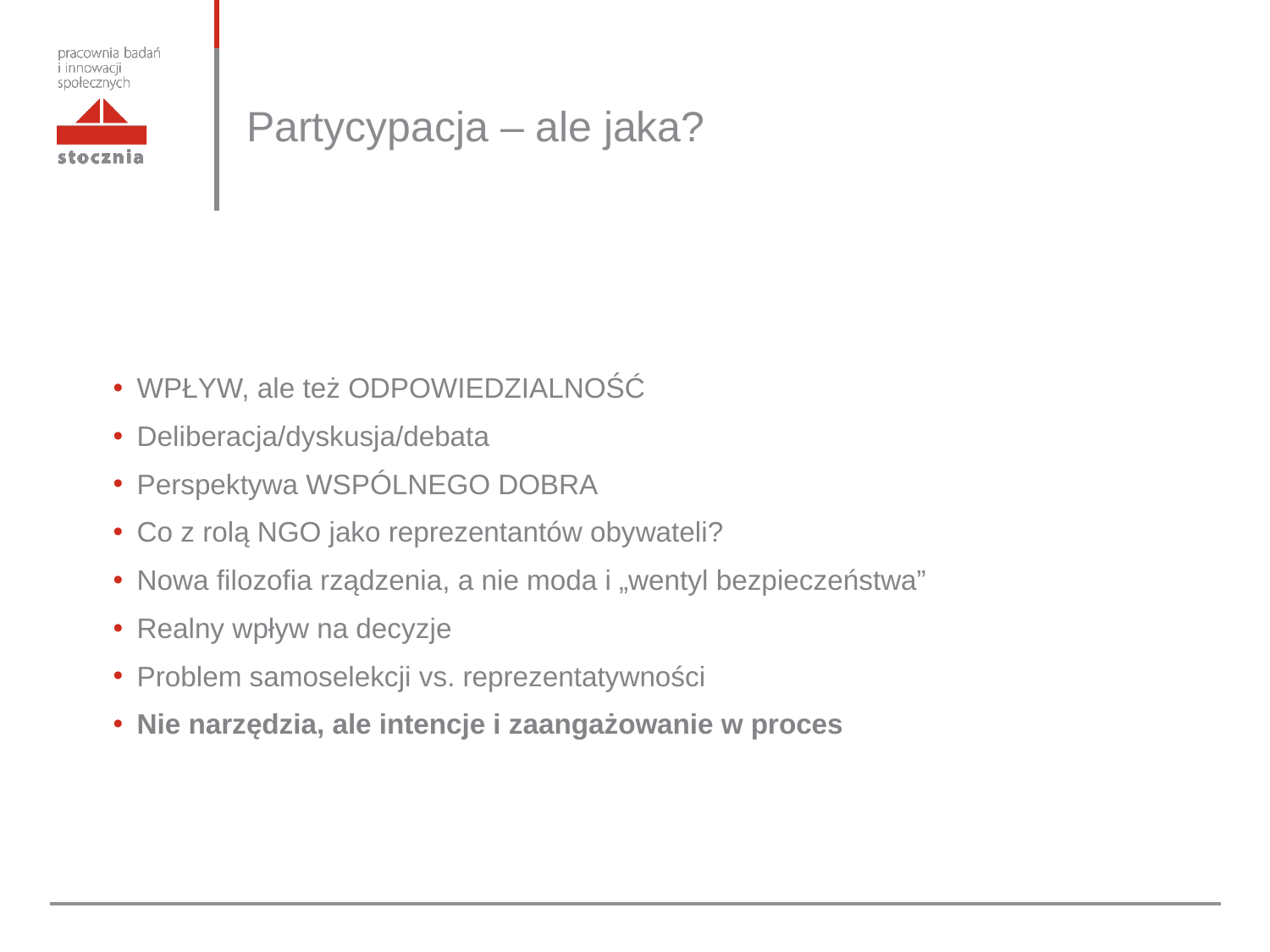

Partycypacja – ale jaka?

WPŁYW, ale też ODPOWIEDZIALNOŚĆ
Deliberacja/dyskusja/debata
Perspektywa WSPÓLNEGO DOBRA
Co z rolą NGO jako reprezentantów obywateli?
Nowa filozofia rządzenia, a nie moda i „wentyl bezpieczeństwa”
Realny wpływ na decyzje
Problem samoselekcji vs. reprezentatywności
Nie narzędzia, ale intencje i zaangażowanie w proces